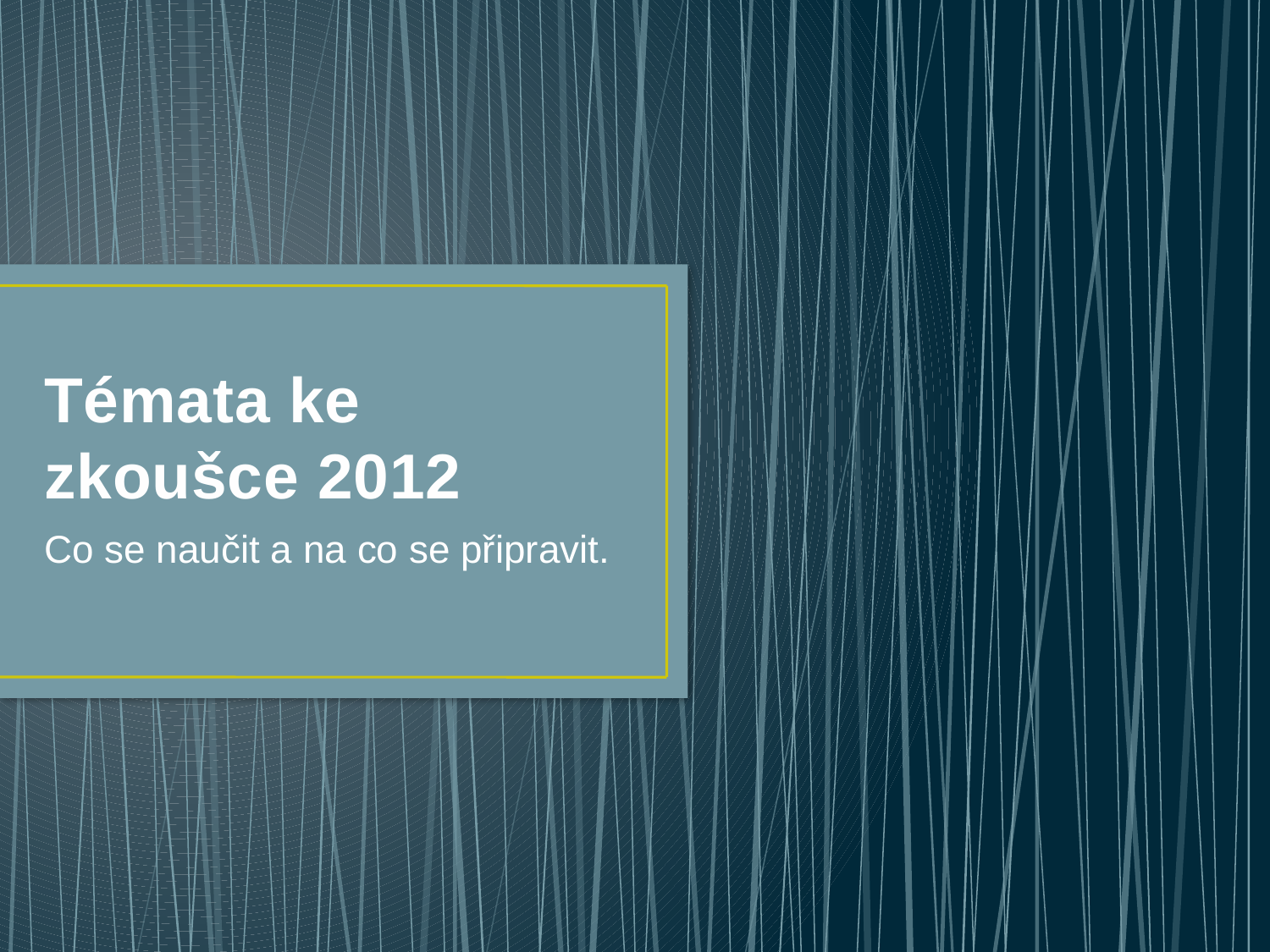

# Témata ke zkoušce 2012
Co se naučit a na co se připravit.